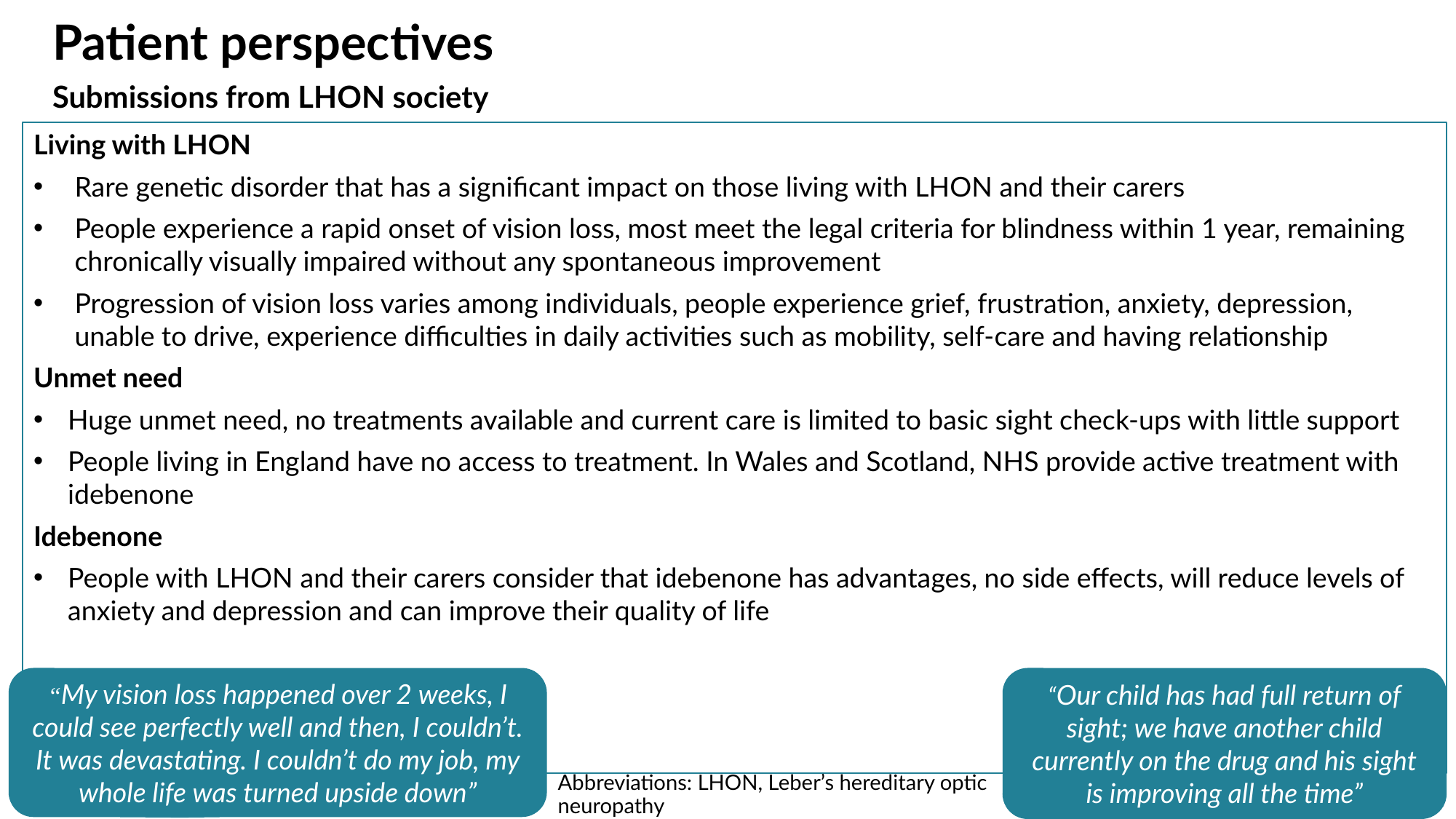

# Patient perspectives
Submissions from LHON society
Living with LHON
Rare genetic disorder that has a significant impact on those living with LHON and their carers
People experience a rapid onset of vision loss, most meet the legal criteria for blindness within 1 year, remaining chronically visually impaired without any spontaneous improvement
Progression of vision loss varies among individuals, people experience grief, frustration, anxiety, depression, unable to drive, experience difficulties in daily activities such as mobility, self-care and having relationship
Unmet need
Huge unmet need, no treatments available and current care is limited to basic sight check-ups with little support
People living in England have no access to treatment. In Wales and Scotland, NHS provide active treatment with idebenone
Idebenone
People with LHON and their carers consider that idebenone has advantages, no side effects, will reduce levels of anxiety and depression and can improve their quality of life
“Our child has had full return of sight; we have another child currently on the drug and his sight is improving all the time”
“My vision loss happened over 2 weeks, I could see perfectly well and then, I couldn’t. It was devastating. I couldn’t do my job, my whole life was turned upside down”
Abbreviations: LHON, Leber’s hereditary optic neuropathy